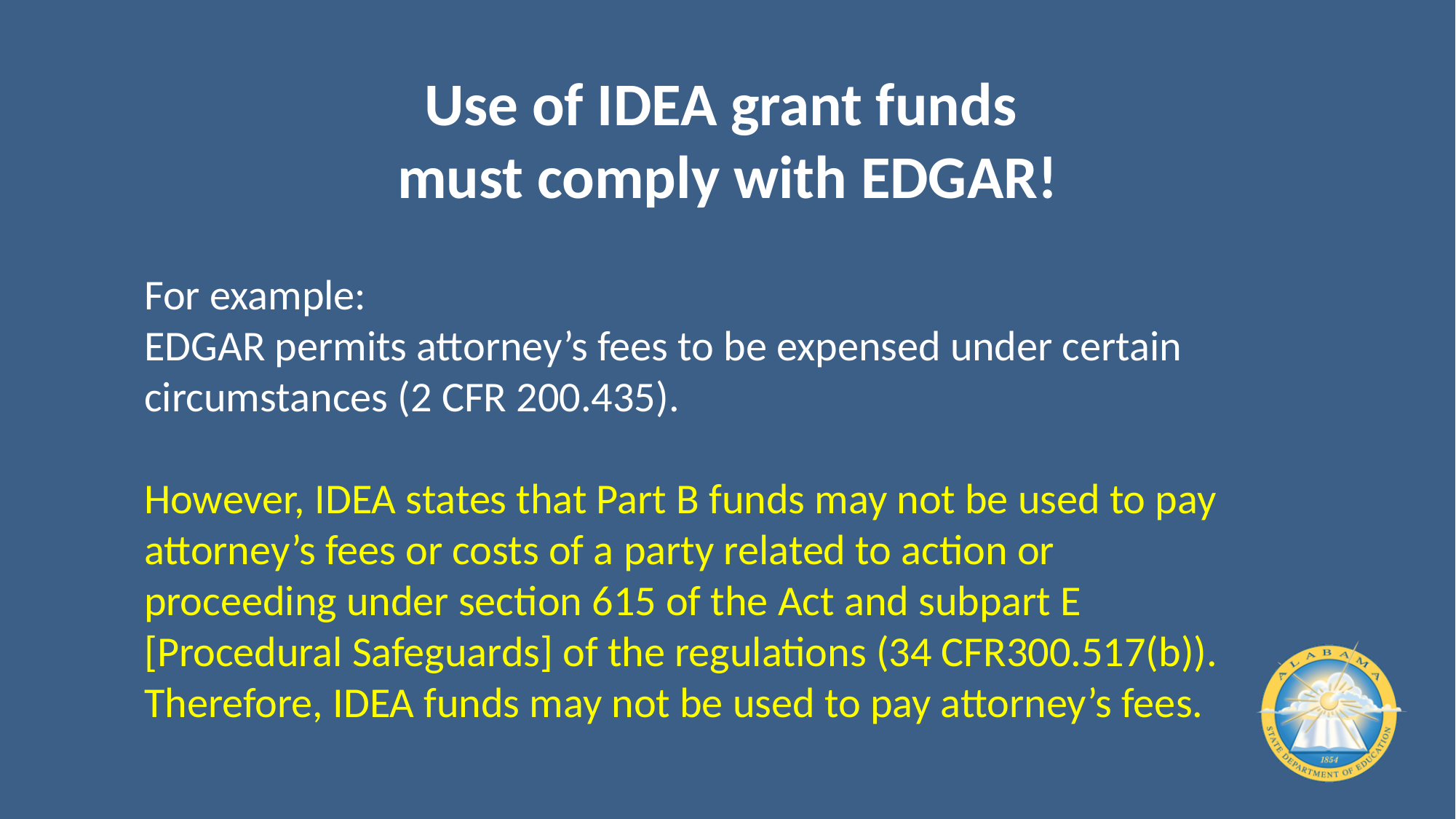

Use of IDEA grant funds
must comply with EDGAR!
For example:
EDGAR permits attorney’s fees to be expensed under certain circumstances (2 CFR 200.435).

However, IDEA states that Part B funds may not be used to pay attorney’s fees or costs of a party related to action or proceeding under section 615 of the Act and subpart E [Procedural Safeguards] of the regulations (34 CFR300.517(b)). Therefore, IDEA funds may not be used to pay attorney’s fees.